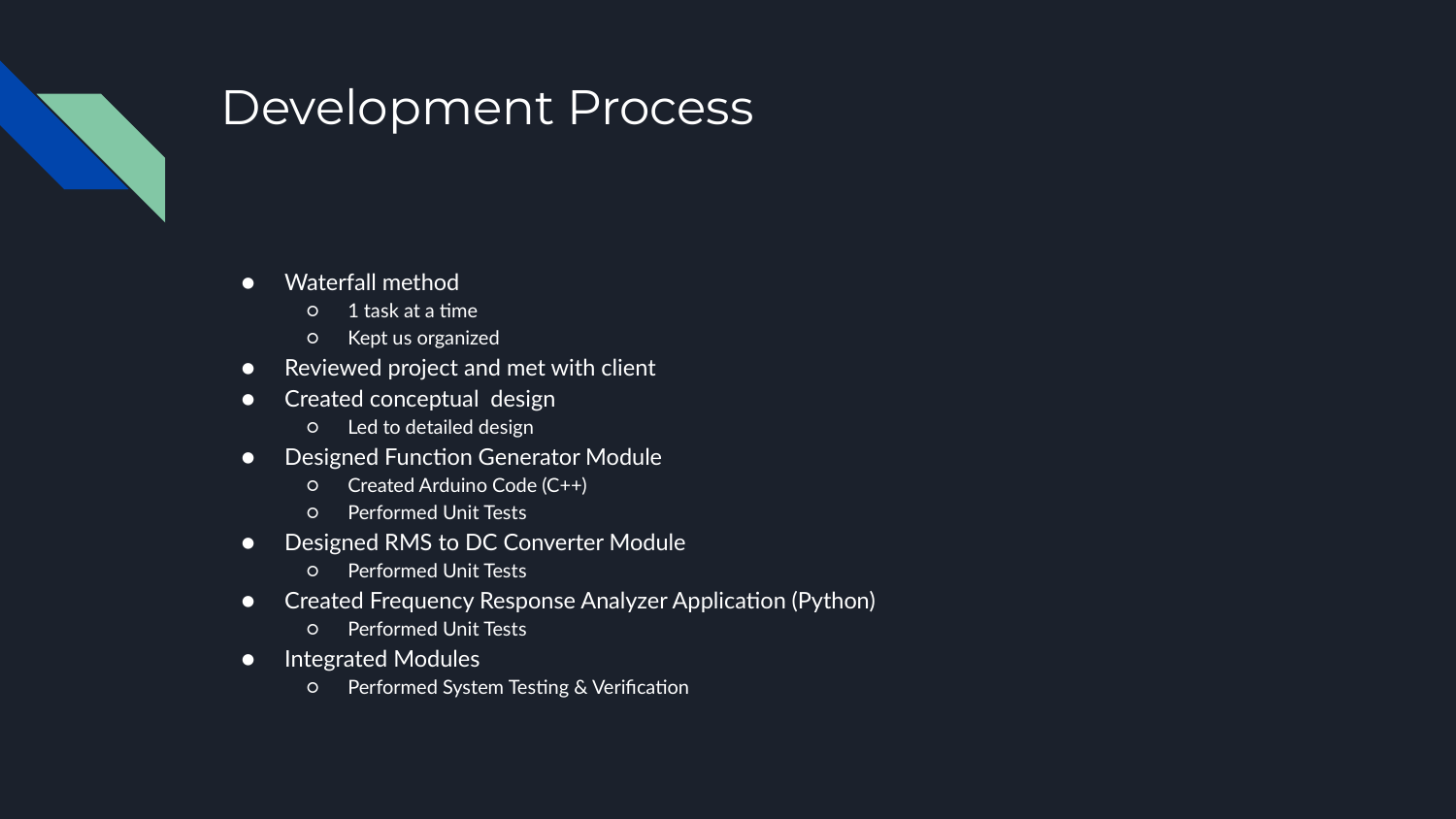

# Development Process
Waterfall method
1 task at a time
Kept us organized
Reviewed project and met with client
Created conceptual  design
Led to detailed design
Designed Function Generator Module
Created Arduino Code (C++)
Performed Unit Tests
Designed RMS to DC Converter Module
Performed Unit Tests
Created Frequency Response Analyzer Application (Python)
Performed Unit Tests
Integrated Modules
Performed System Testing & Verification